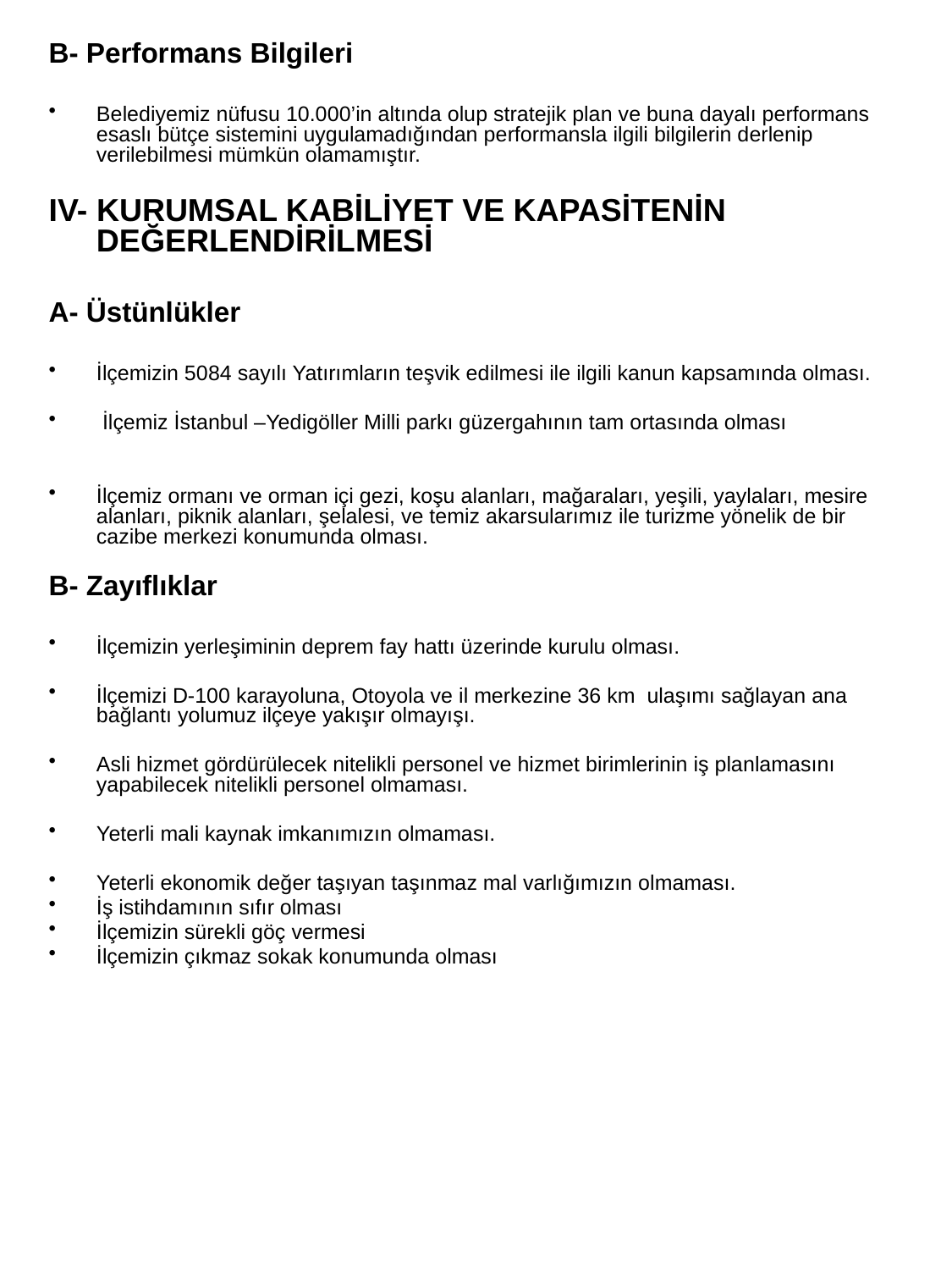

B- Performans Bilgileri

Belediyemiz nüfusu 10.000’in altında olup stratejik plan ve buna dayalı performans esaslı bütçe sistemini uygulamadığından performansla ilgili bilgilerin derlenip verilebilmesi mümkün olamamıştır.

IV- KURUMSAL KABİLİYET VE KAPASİTENİN                  DEĞERLENDİRİLMESİ

A- Üstünlükler

İlçemizin 5084 sayılı Yatırımların teşvik edilmesi ile ilgili kanun kapsamında olması.

 İlçemiz İstanbul –Yedigöller Milli parkı güzergahının tam ortasında olması

İlçemiz ormanı ve orman içi gezi, koşu alanları, mağaraları, yeşili, yaylaları, mesire alanları, piknik alanları, şelalesi, ve temiz akarsularımız ile turizme yönelik de bir cazibe merkezi konumunda olması.

B- Zayıflıklar

İlçemizin yerleşiminin deprem fay hattı üzerinde kurulu olması.

İlçemizi D-100 karayoluna, Otoyola ve il merkezine 36 km  ulaşımı sağlayan ana bağlantı yolumuz ilçeye yakışır olmayışı.

Asli hizmet gördürülecek nitelikli personel ve hizmet birimlerinin iş planlamasını yapabilecek nitelikli personel olmaması.

Yeterli mali kaynak imkanımızın olmaması.

Yeterli ekonomik değer taşıyan taşınmaz mal varlığımızın olmaması.
İş istihdamının sıfır olması
İlçemizin sürekli göç vermesi
İlçemizin çıkmaz sokak konumunda olması